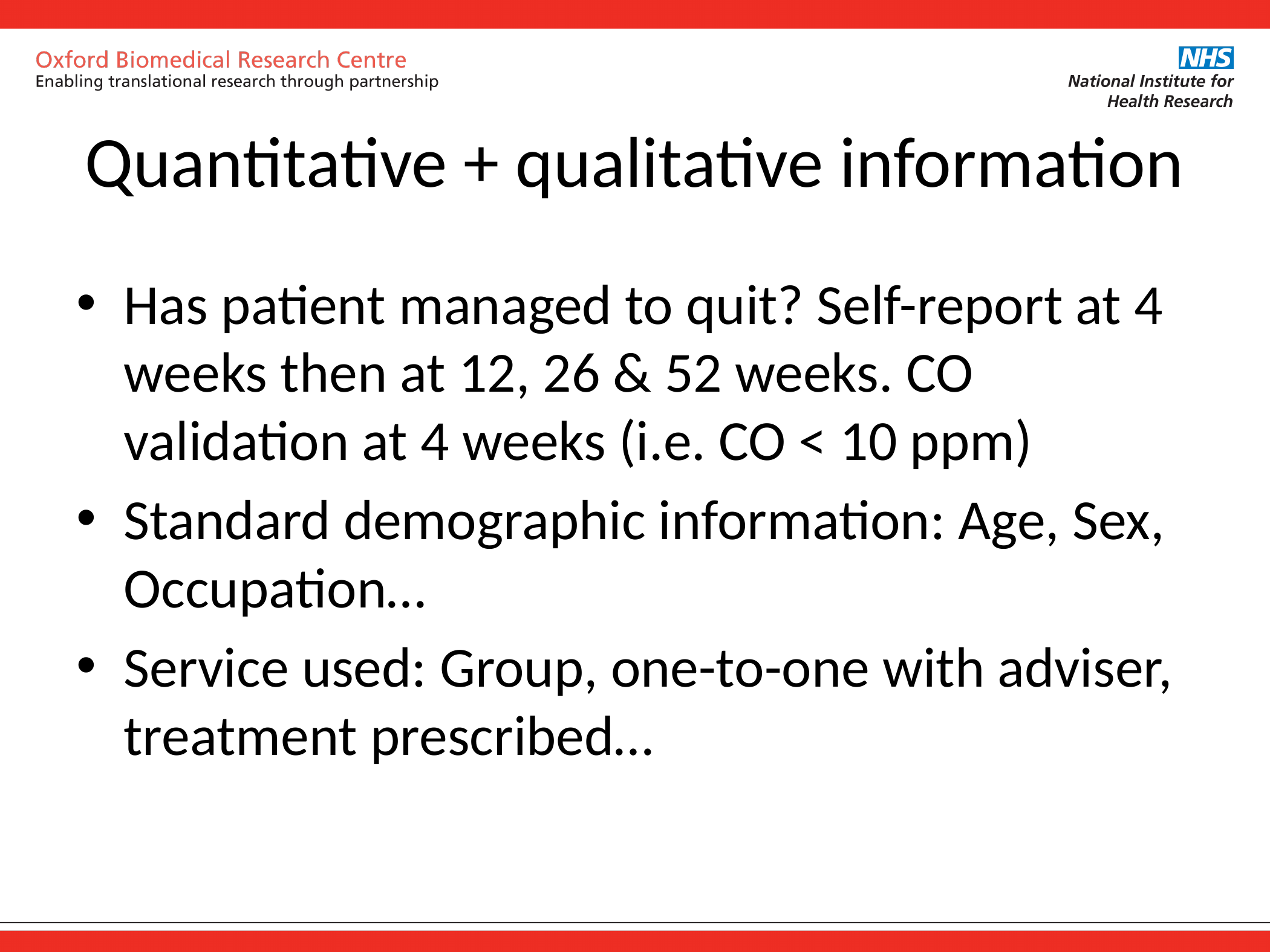

# Quantitative + qualitative information
Has patient managed to quit? Self-report at 4 weeks then at 12, 26 & 52 weeks. CO validation at 4 weeks (i.e. CO < 10 ppm)
Standard demographic information: Age, Sex, Occupation…
Service used: Group, one-to-one with adviser, treatment prescribed…